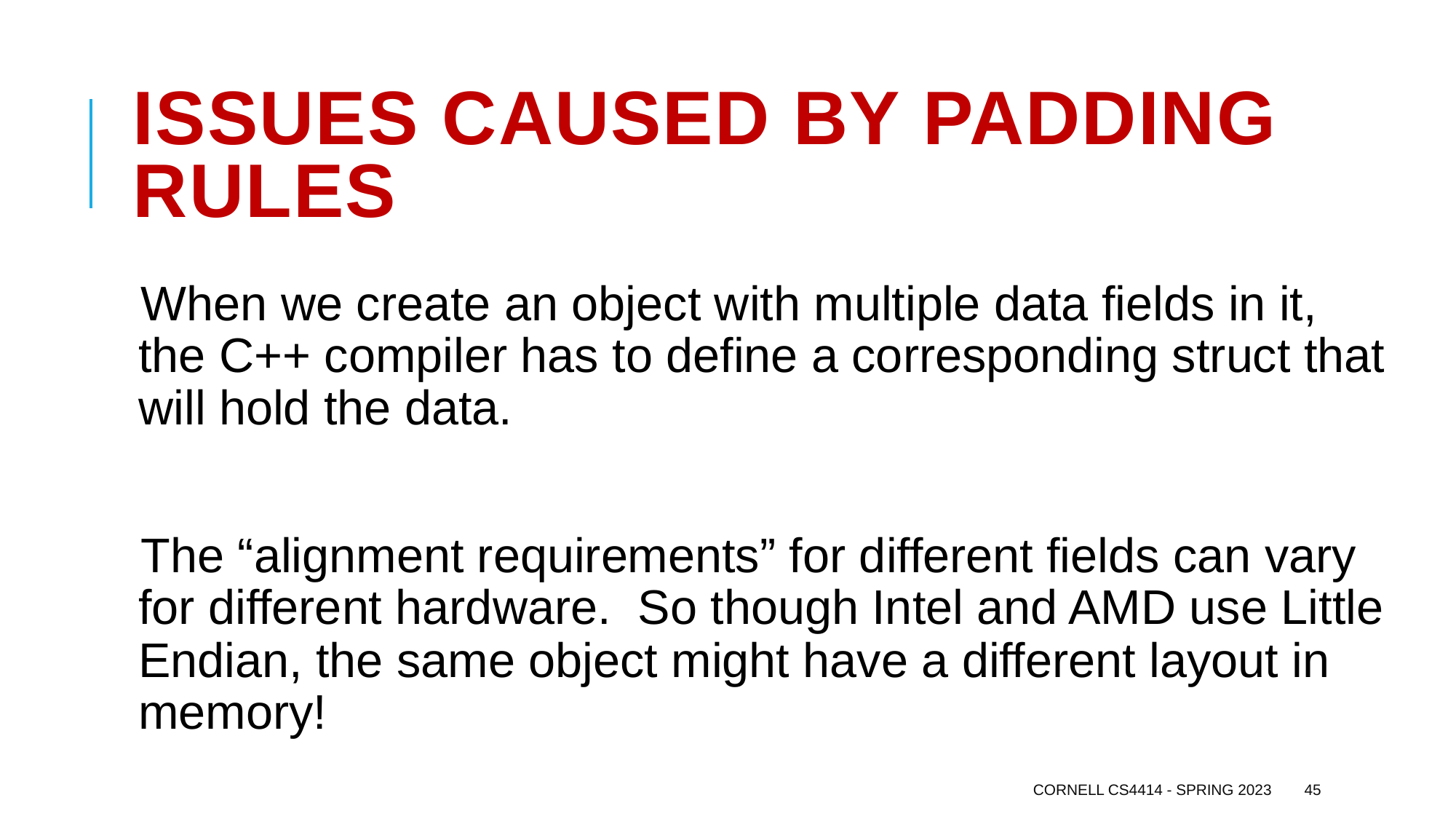

# Issues caused by Padding rules
When we create an object with multiple data fields in it, the C++ compiler has to define a corresponding struct that will hold the data.

The “alignment requirements” for different fields can vary for different hardware.  So though Intel and AMD use Little Endian, the same object might have a different layout in memory!
Cornell CS4414 - Spring 2023
45